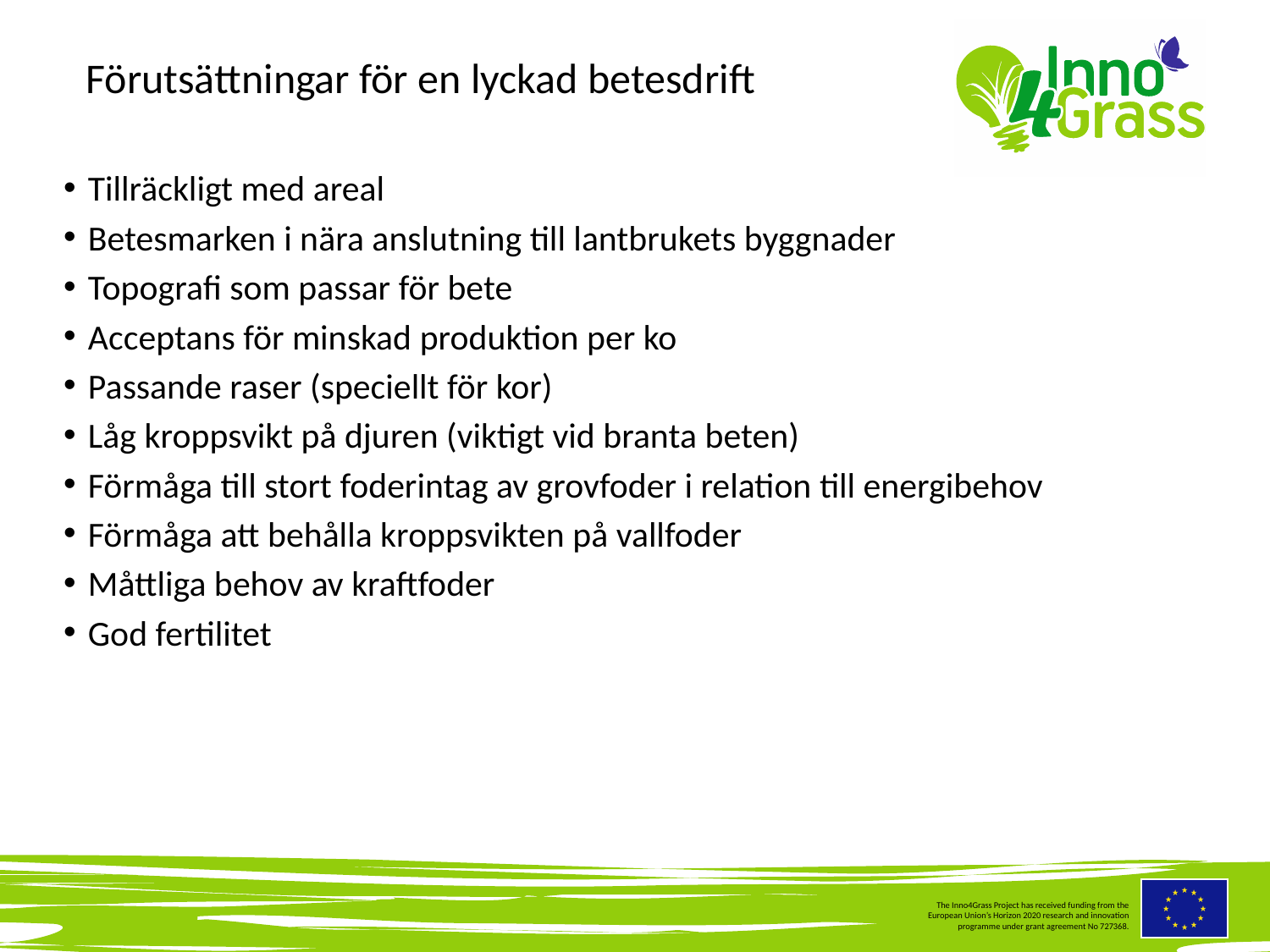

#
Förutsättningar för en lyckad betesdrift

Tillräckligt med areal
Betesmarken i nära anslutning till lantbrukets byggnader
Topografi som passar för bete
Acceptans för minskad produktion per ko
Passande raser (speciellt för kor)
Låg kroppsvikt på djuren (viktigt vid branta beten)
Förmåga till stort foderintag av grovfoder i relation till energibehov
Förmåga att behålla kroppsvikten på vallfoder
Måttliga behov av kraftfoder
God fertilitet